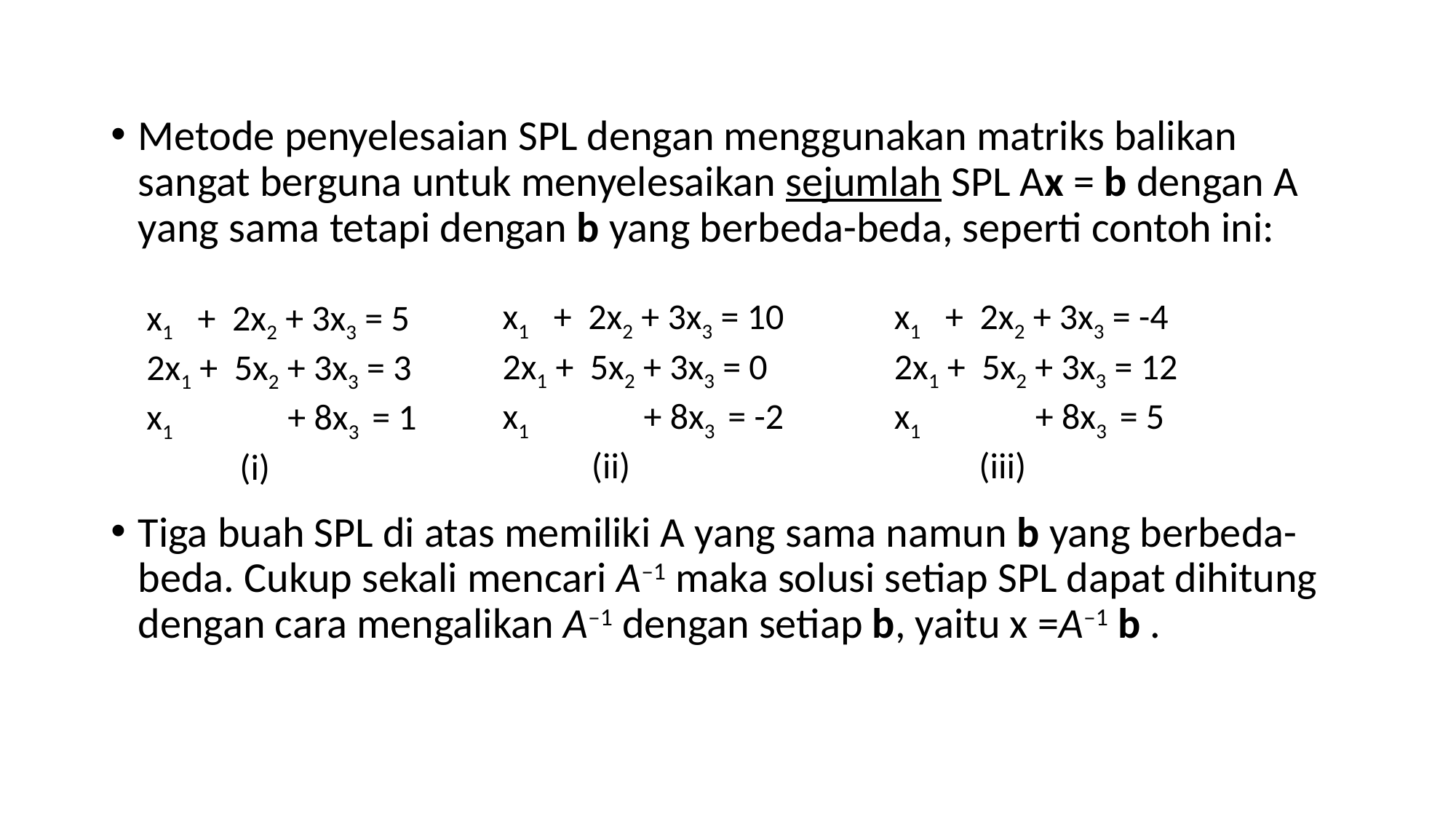

Metode penyelesaian SPL dengan menggunakan matriks balikan sangat berguna untuk menyelesaikan sejumlah SPL Ax = b dengan A yang sama tetapi dengan b yang berbeda-beda, seperti contoh ini:

Tiga buah SPL di atas memiliki A yang sama namun b yang berbeda-beda. Cukup sekali mencari A–1 maka solusi setiap SPL dapat dihitung dengan cara mengalikan A–1 dengan setiap b, yaitu x =A–1 b .
x1   +  2x2 + 3x3 = 10
2x1 +  5x2 + 3x3 = 0
x1              + 8x3  = -2
(ii)
x1   +  2x2 + 3x3 = -4
2x1 +  5x2 + 3x3 = 12
x1              + 8x3  = 5
(iii)
x1   +  2x2 + 3x3 = 5
2x1 +  5x2 + 3x3 = 3
x1              + 8x3  = 1
(i)